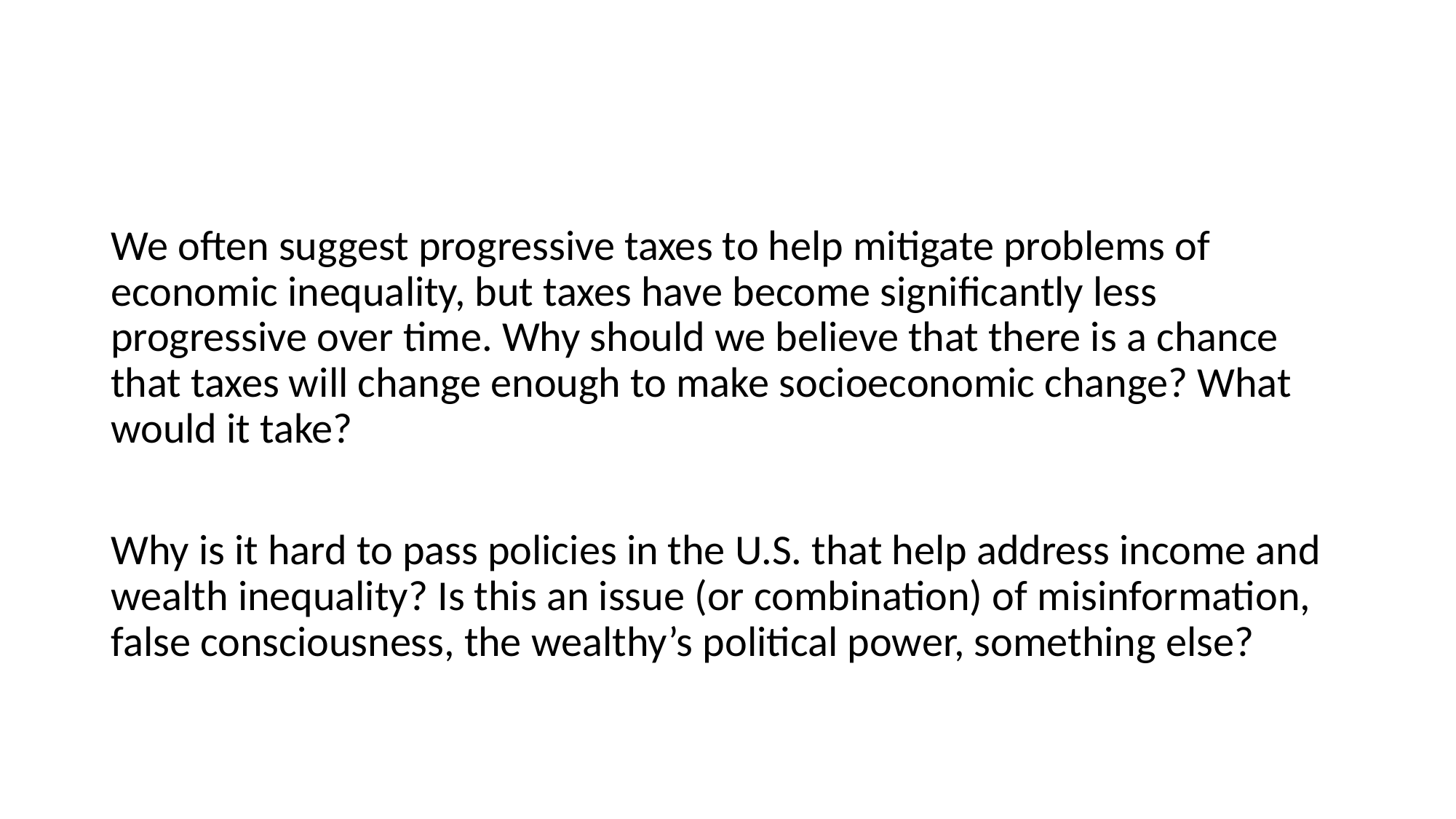

#
We often suggest progressive taxes to help mitigate problems of economic inequality, but taxes have become significantly less progressive over time. Why should we believe that there is a chance that taxes will change enough to make socioeconomic change? What would it take?

Why is it hard to pass policies in the U.S. that help address income and wealth inequality? Is this an issue (or combination) of misinformation, false consciousness, the wealthy’s political power, something else?